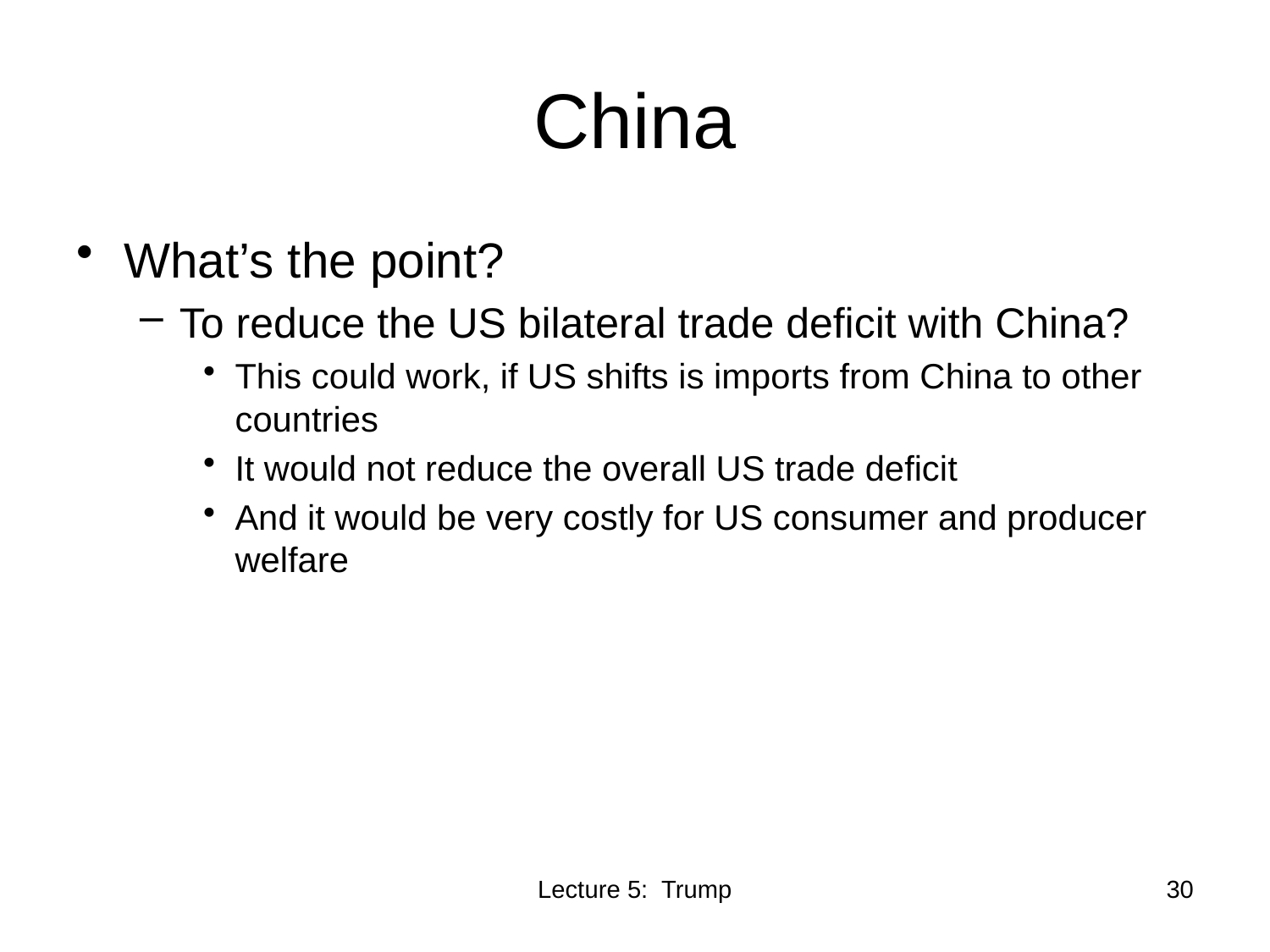

# China
What’s the point?
To reduce the US bilateral trade deficit with China?
This could work, if US shifts is imports from China to other countries
It would not reduce the overall US trade deficit
And it would be very costly for US consumer and producer welfare

Lecture 5:  Trump
30